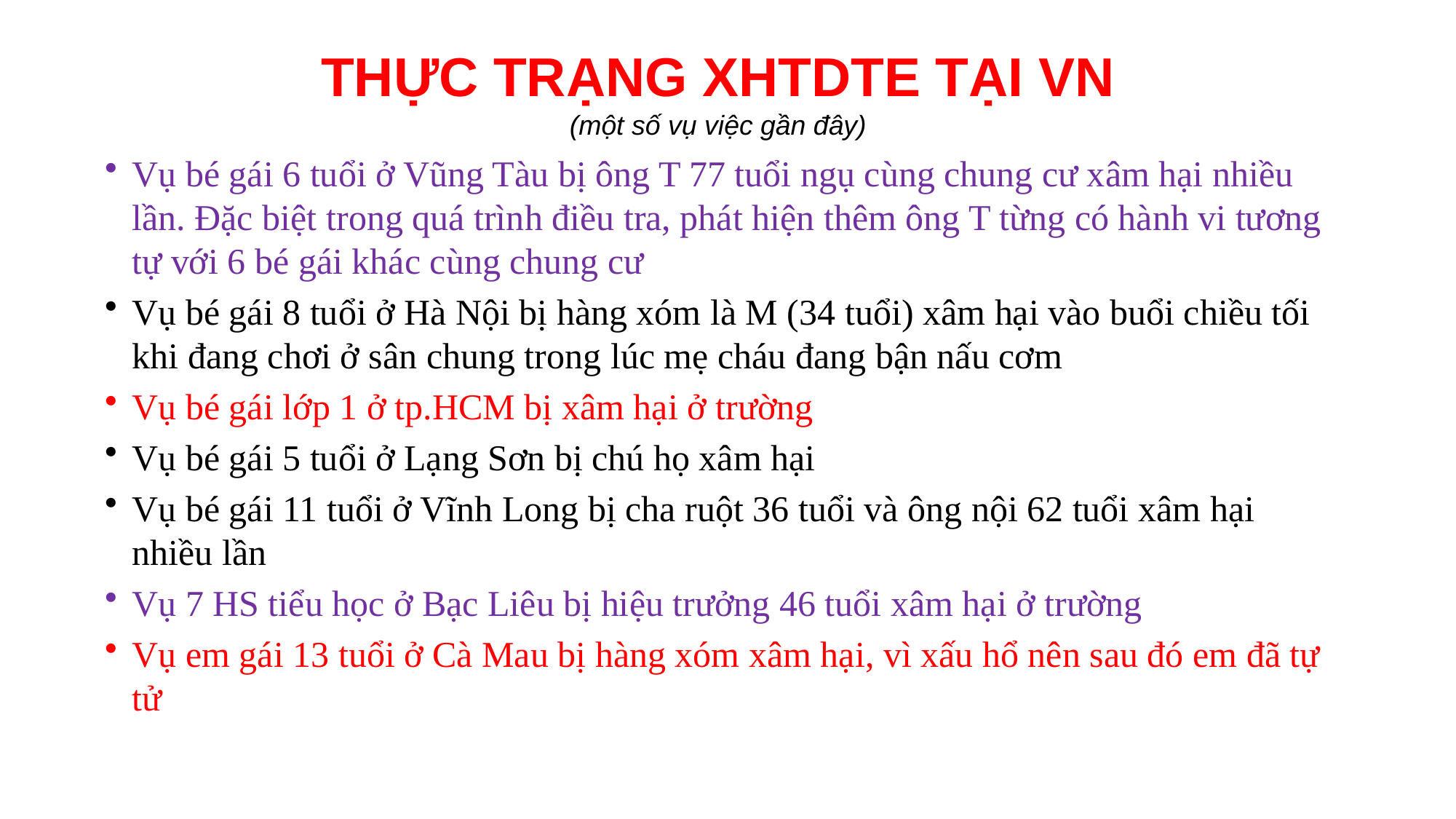

THỰC TRẠNG XHTDTE TẠI VN
(một số vụ việc gần đây)
Vụ bé gái 6 tuổi ở Vũng Tàu bị ông T 77 tuổi ngụ cùng chung cư xâm hại nhiều lần. Đặc biệt trong quá trình điều tra, phát hiện thêm ông T từng có hành vi tương tự với 6 bé gái khác cùng chung cư
Vụ bé gái 8 tuổi ở Hà Nội bị hàng xóm là M (34 tuổi) xâm hại vào buổi chiều tối khi đang chơi ở sân chung trong lúc mẹ cháu đang bận nấu cơm
Vụ bé gái lớp 1 ở tp.HCM bị xâm hại ở trường
Vụ bé gái 5 tuổi ở Lạng Sơn bị chú họ xâm hại
Vụ bé gái 11 tuổi ở Vĩnh Long bị cha ruột 36 tuổi và ông nội 62 tuổi xâm hại nhiều lần
Vụ 7 HS tiểu học ở Bạc Liêu bị hiệu trưởng 46 tuổi xâm hại ở trường
Vụ em gái 13 tuổi ở Cà Mau bị hàng xóm xâm hại, vì xấu hổ nên sau đó em đã tự tử